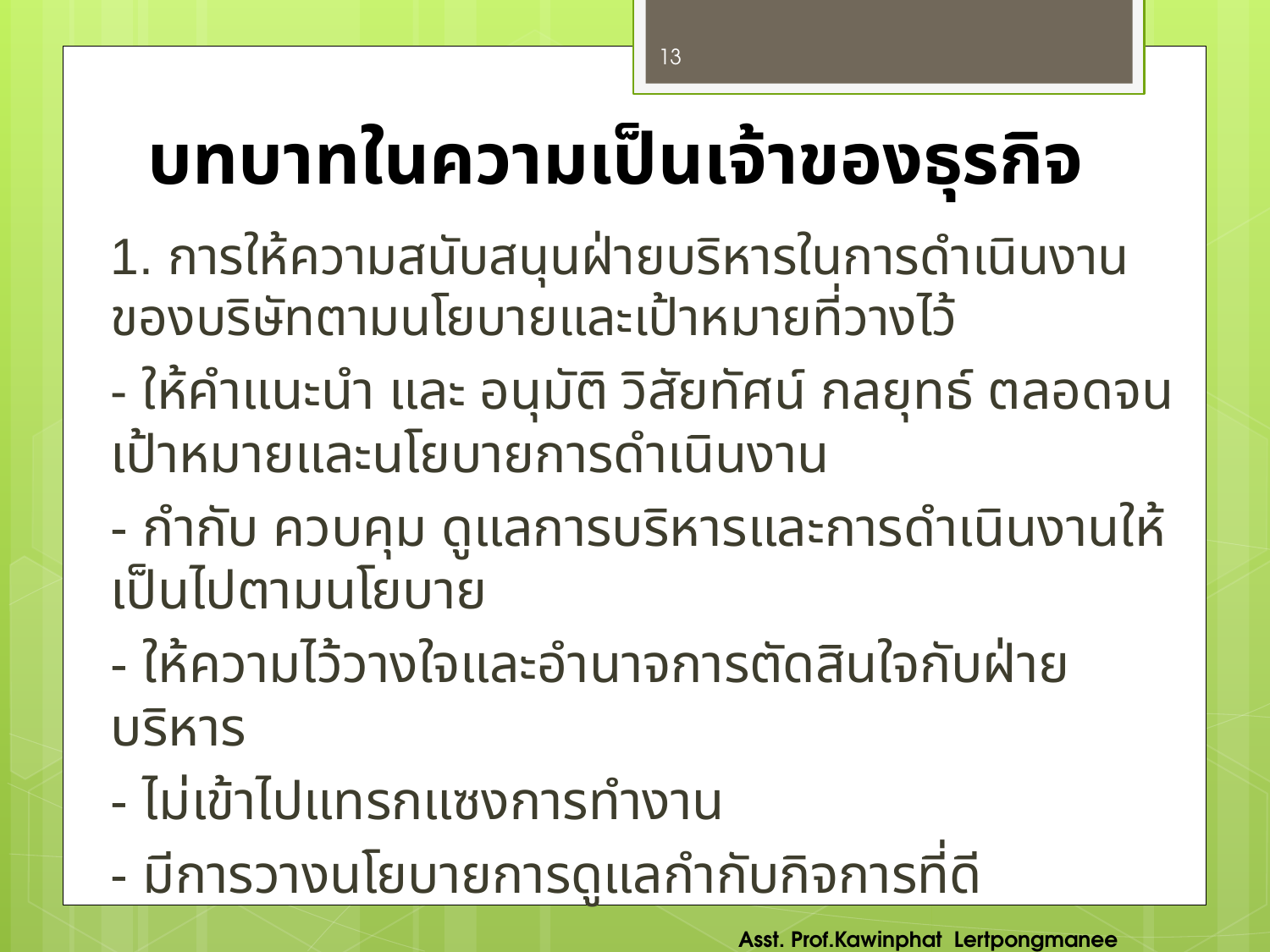

13
# บทบาทในความเป็นเจ้าของธุรกิจ
	1. การให้ความสนับสนุนฝ่ายบริหารในการดำเนินงานของบริษัทตามนโยบายและเป้าหมายที่วางไว้
	- ให้คำแนะนำ และ อนุมัติ วิสัยทัศน์ กลยุทธ์ ตลอดจนเป้าหมายและนโยบายการดำเนินงาน
	- กำกับ ควบคุม ดูแลการบริหารและการดำเนินงานให้เป็นไปตามนโยบาย
	- ให้ความไว้วางใจและอำนาจการตัดสินใจกับฝ่ายบริหาร
	- ไม่เข้าไปแทรกแซงการทำงาน
	- มีการวางนโยบายการดูแลกำกับกิจการที่ดี
Asst. Prof.Kawinphat  Lertpongmanee